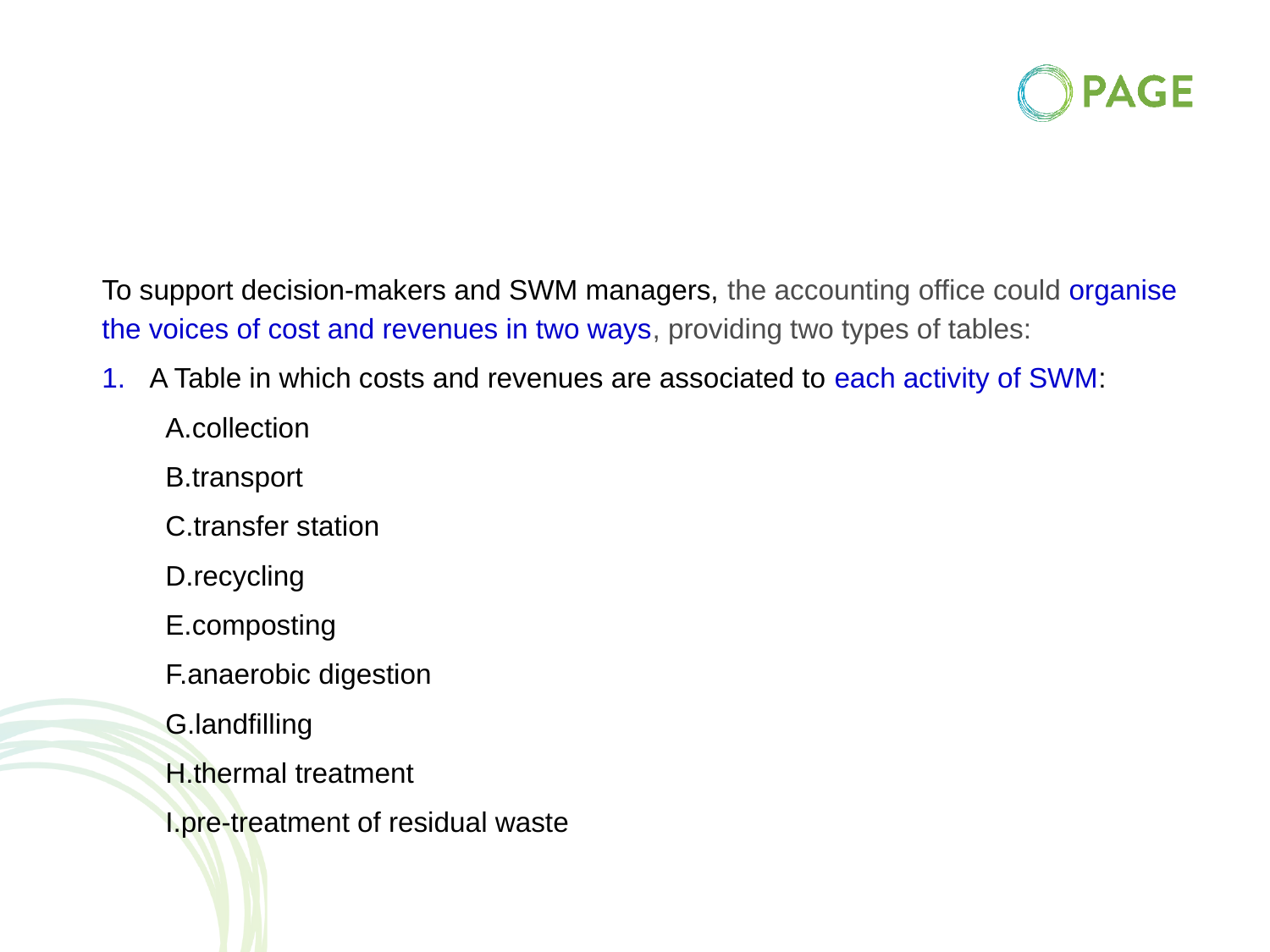

To support decision-makers and SWM managers, the accounting office could organise the voices of cost and revenues in two ways, providing two types of tables:
A Table in which costs and revenues are associated to each activity of SWM:
collection
transport
transfer station
recycling
composting
anaerobic digestion
landfilling
thermal treatment
pre-treatment of residual waste